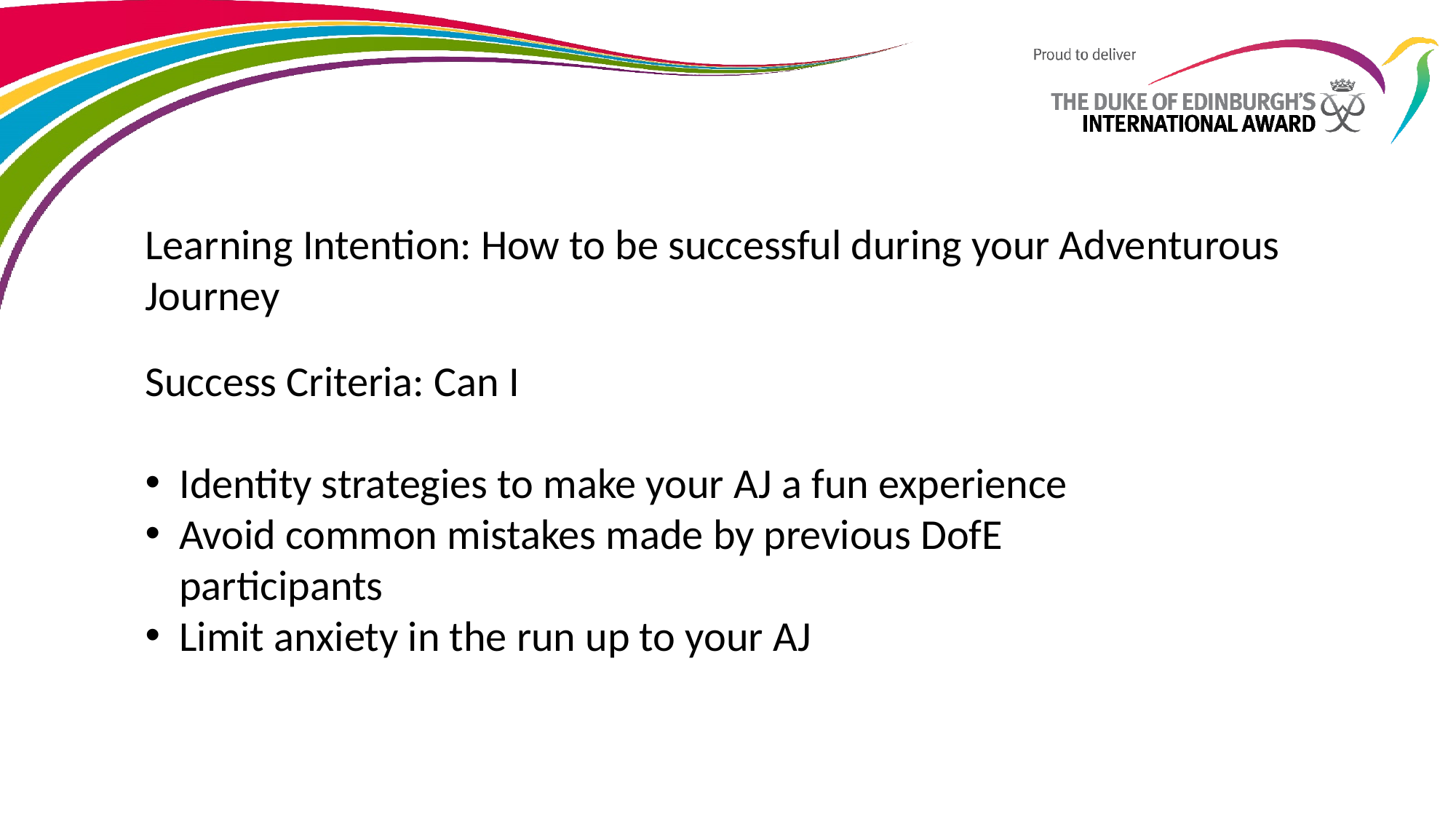

Learning Intention: How to be successful during your Adventurous Journey
Success Criteria: Can I

Identity strategies to make your AJ a fun experience
Avoid common mistakes made by previous DofE participants
Limit anxiety in the run up to your AJ